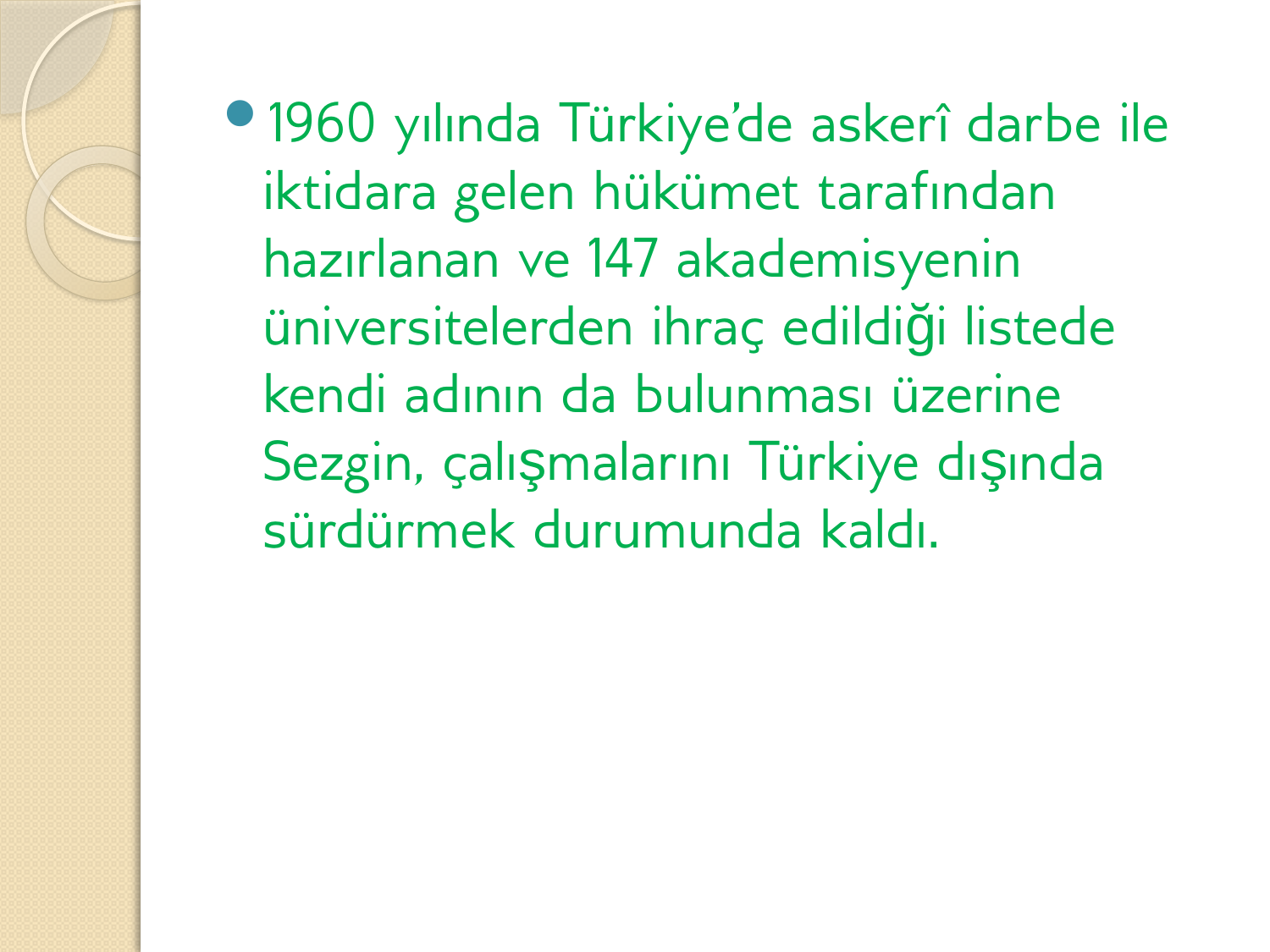

1960 yılında Türkiye’de askerî darbe ile iktidara gelen hükümet tarafından hazırlanan ve 147 akademisyenin üniversitelerden ihraç edildiği listede kendi adının da bulunması üzerine Sezgin, çalışmalarını Türkiye dışında sürdürmek durumunda kaldı.